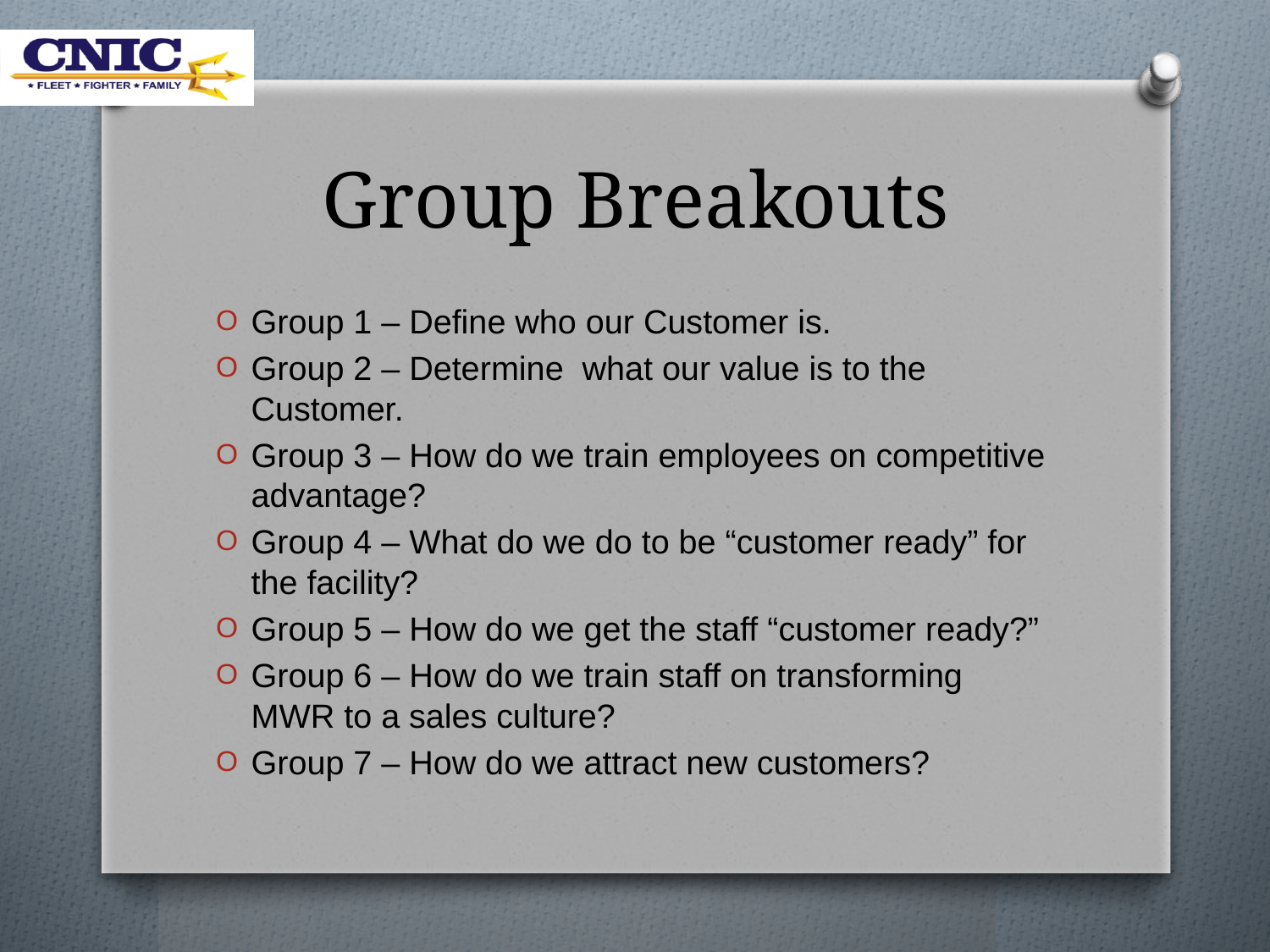

# Group Breakouts
Group 1 – Define who our Customer is.
Group 2 – Determine  what our value is to the Customer.
Group 3 – How do we train employees on competitive advantage?
Group 4 – What do we do to be “customer ready” for the facility?
Group 5 – How do we get the staff “customer ready?”
Group 6 – How do we train staff on transforming MWR to a sales culture?
Group 7 – How do we attract new customers?